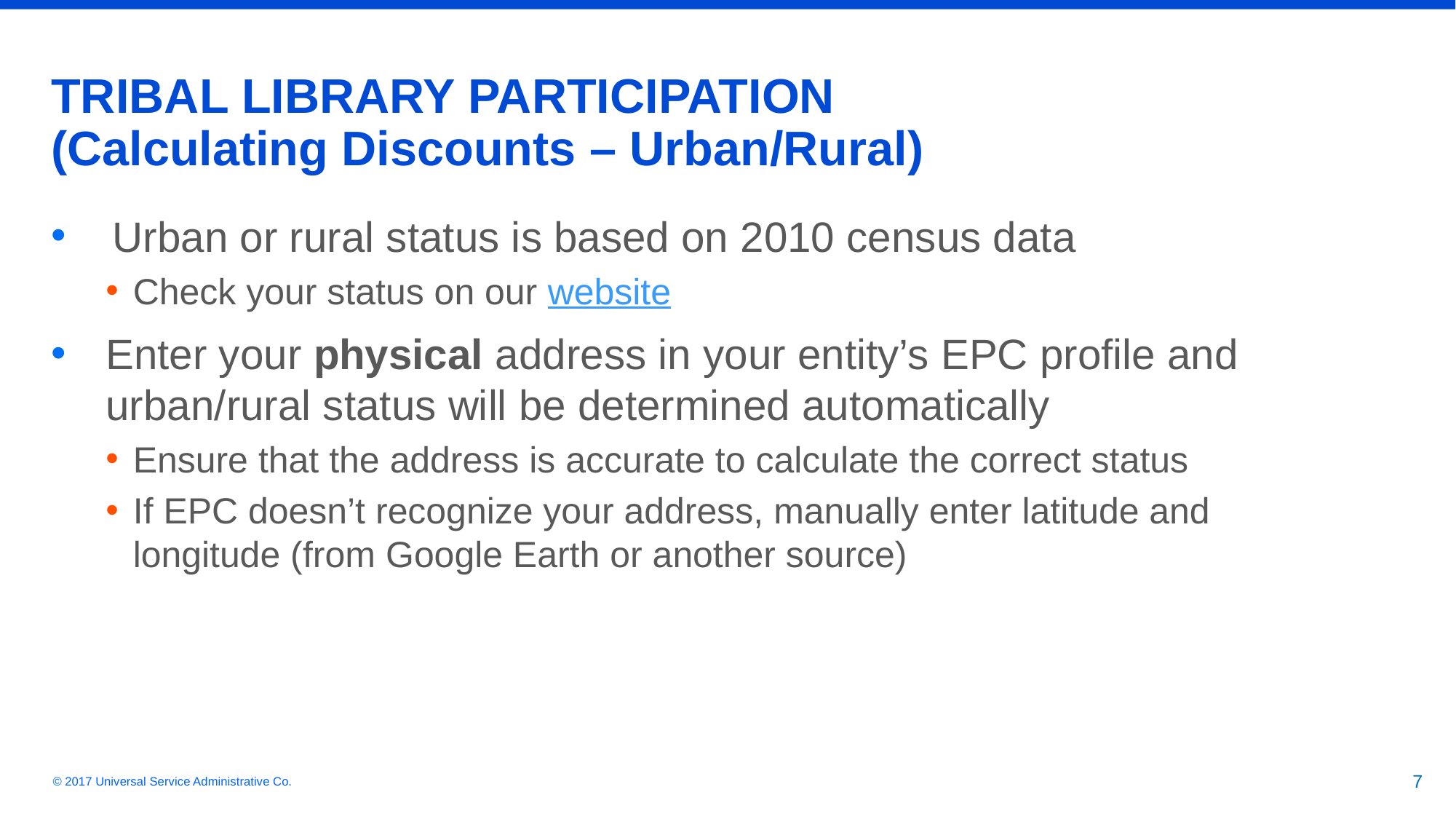

# TRIBAL LIBRARY PARTICIPATION (Calculating Discounts – Urban/Rural)
Urban or rural status is based on 2010 census data
Check your status on our website
Enter your physical address in your entity’s EPC profile and urban/rural status will be determined automatically
Ensure that the address is accurate to calculate the correct status
If EPC doesn’t recognize your address, manually enter latitude and longitude (from Google Earth or another source)

© 2017 Universal Service Administrative Co.
7